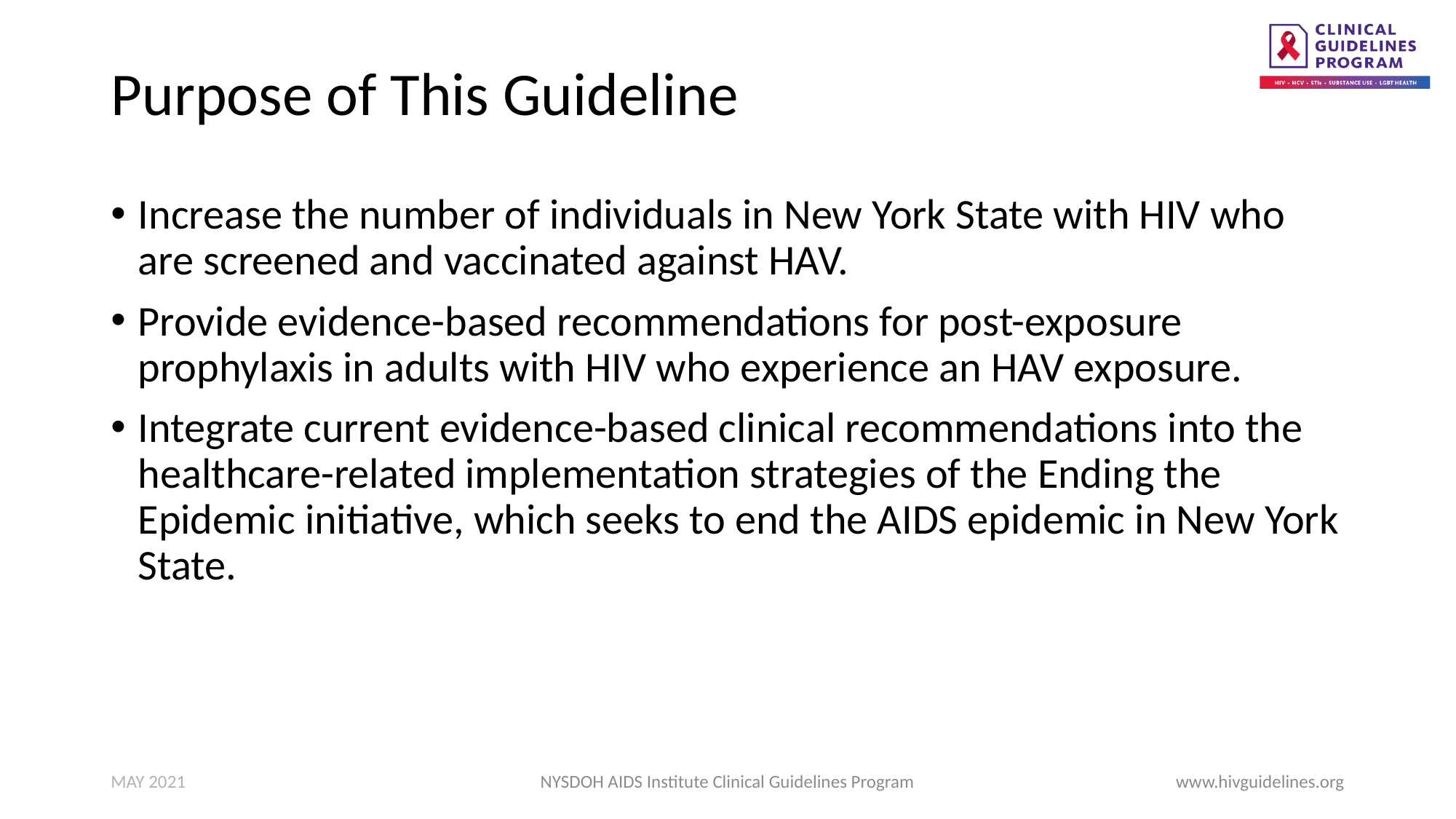

# Purpose of This Guideline
Increase the number of individuals in New York State with HIV who are screened and vaccinated against HAV.
Provide evidence-based recommendations for post-exposure prophylaxis in adults with HIV who experience an HAV exposure.
Integrate current evidence-based clinical recommendations into the healthcare-related implementation strategies of the Ending the Epidemic initiative, which seeks to end the AIDS epidemic in New York State.
MAY 2021
NYSDOH AIDS Institute Clinical Guidelines Program
www.hivguidelines.org